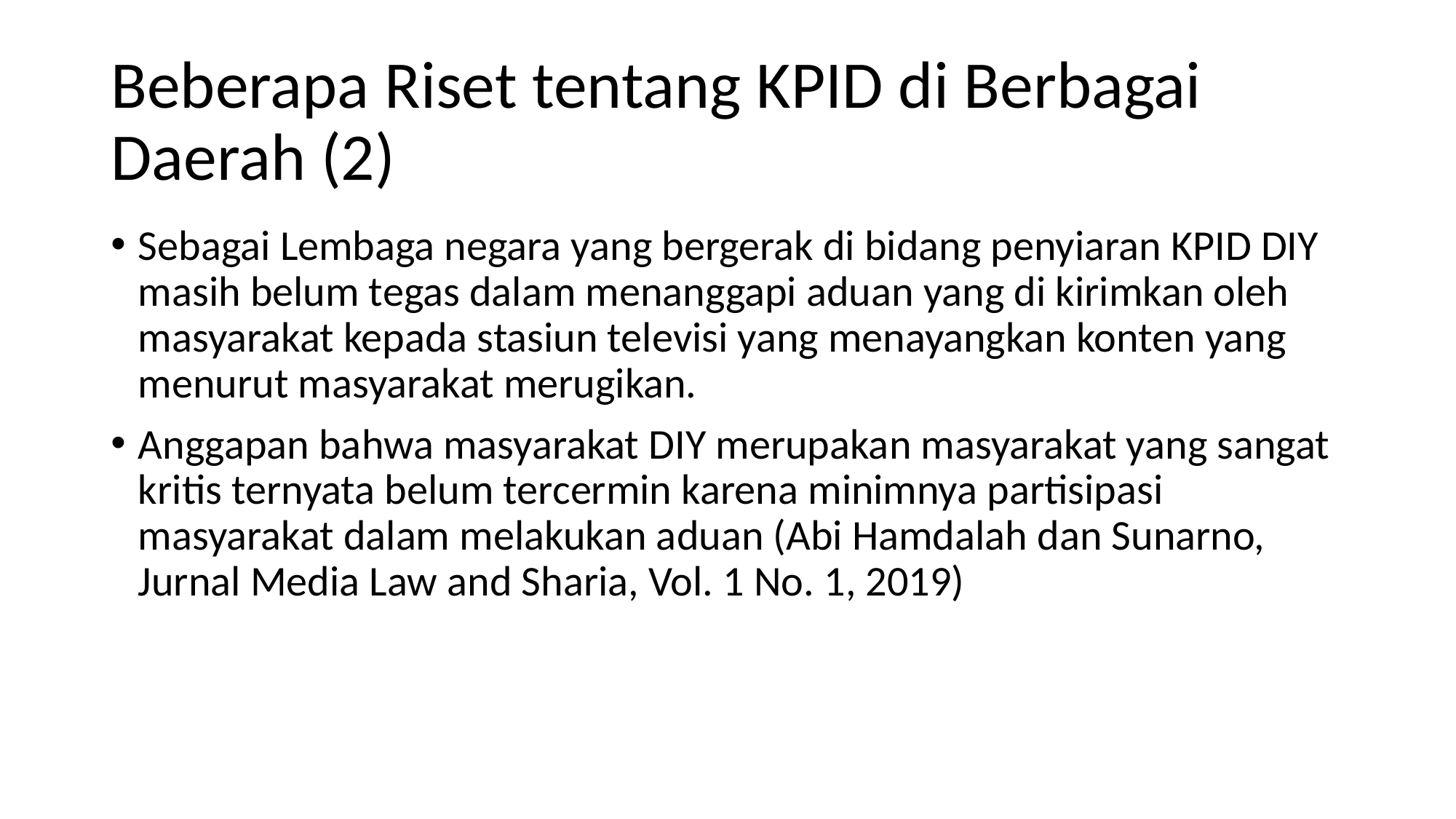

# Beberapa Riset tentang KPID di Berbagai Daerah (2)
Sebagai Lembaga negara yang bergerak di bidang penyiaran KPID DIY masih belum tegas dalam menanggapi aduan yang di kirimkan oleh masyarakat kepada stasiun televisi yang menayangkan konten yang menurut masyarakat merugikan.
Anggapan bahwa masyarakat DIY merupakan masyarakat yang sangat kritis ternyata belum tercermin karena minimnya partisipasi masyarakat dalam melakukan aduan (Abi Hamdalah dan Sunarno, Jurnal Media Law and Sharia, Vol. 1 No. 1, 2019)